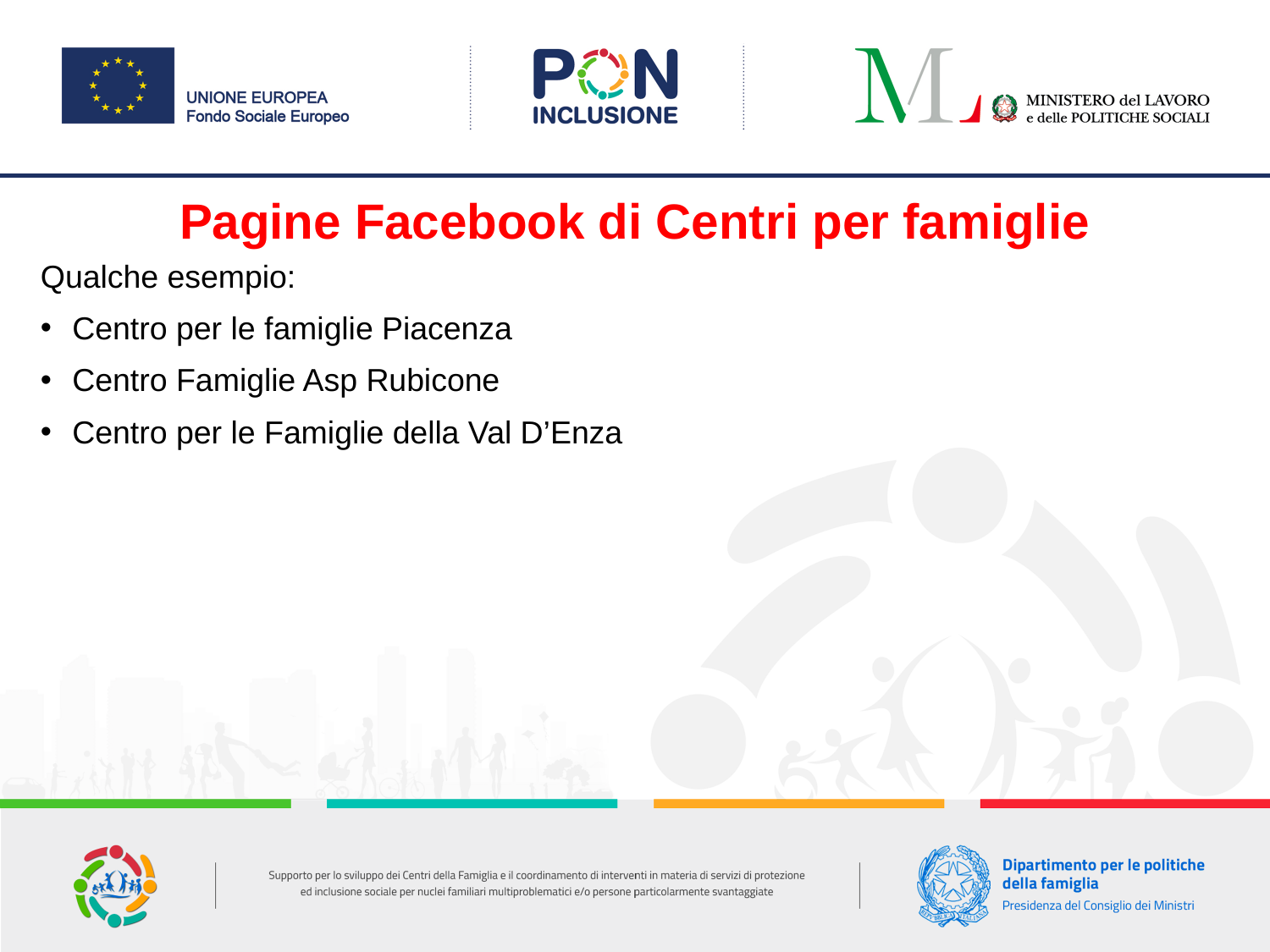

# Pagine Facebook di Centri per famiglie
Qualche esempio:
Centro per le famiglie Piacenza
Centro Famiglie Asp Rubicone
Centro per le Famiglie della Val D’Enza